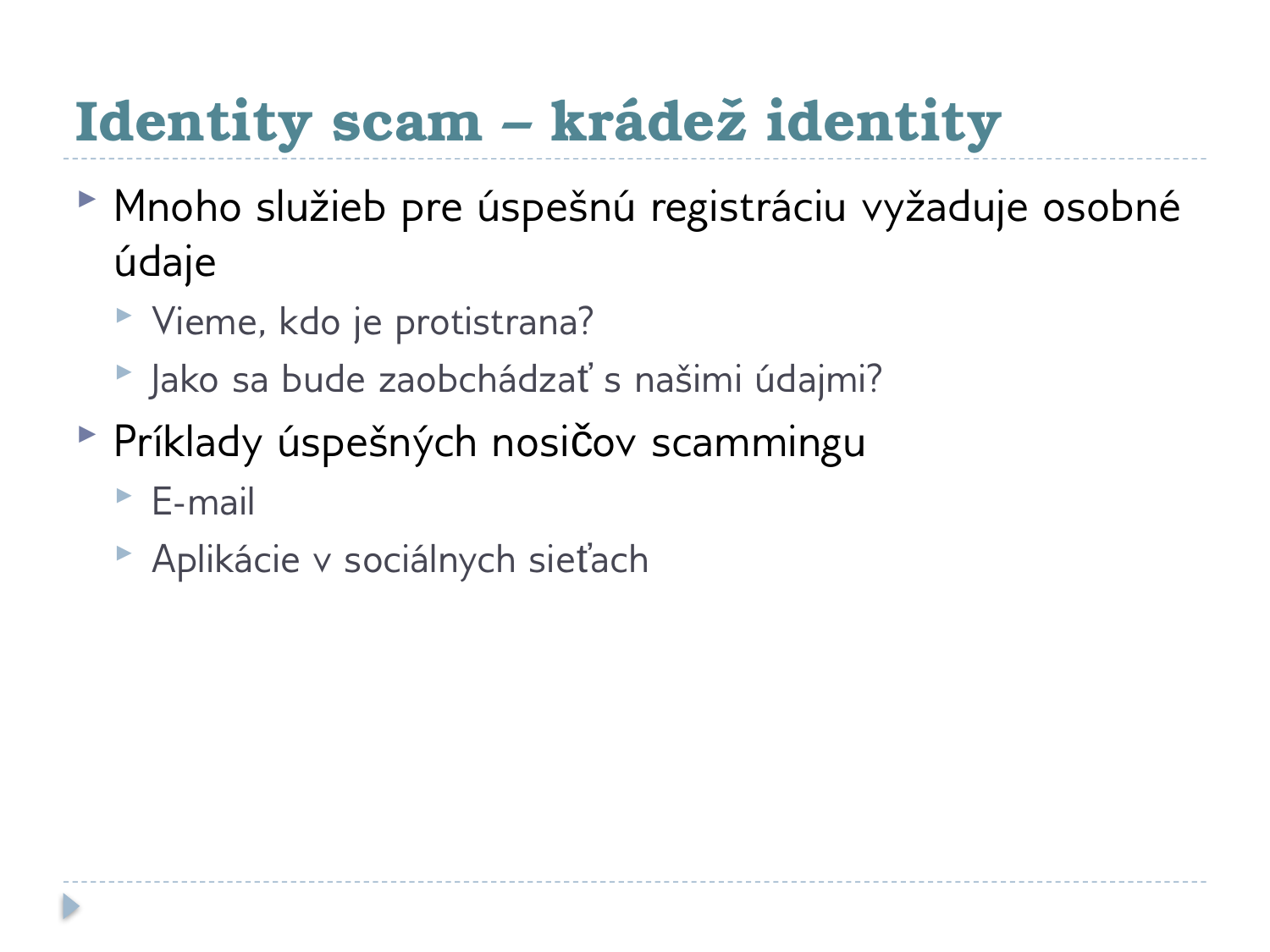

# Identity scam – krádež identity
Mnoho služieb pre úspešnú registráciu vyžaduje osobné údaje
Vieme, kdo je protistrana?
Jako sa bude zaobchádzať s našimi údajmi?
Príklady úspešných nosičov scammingu
E-mail
Aplikácie v sociálnych sieťach